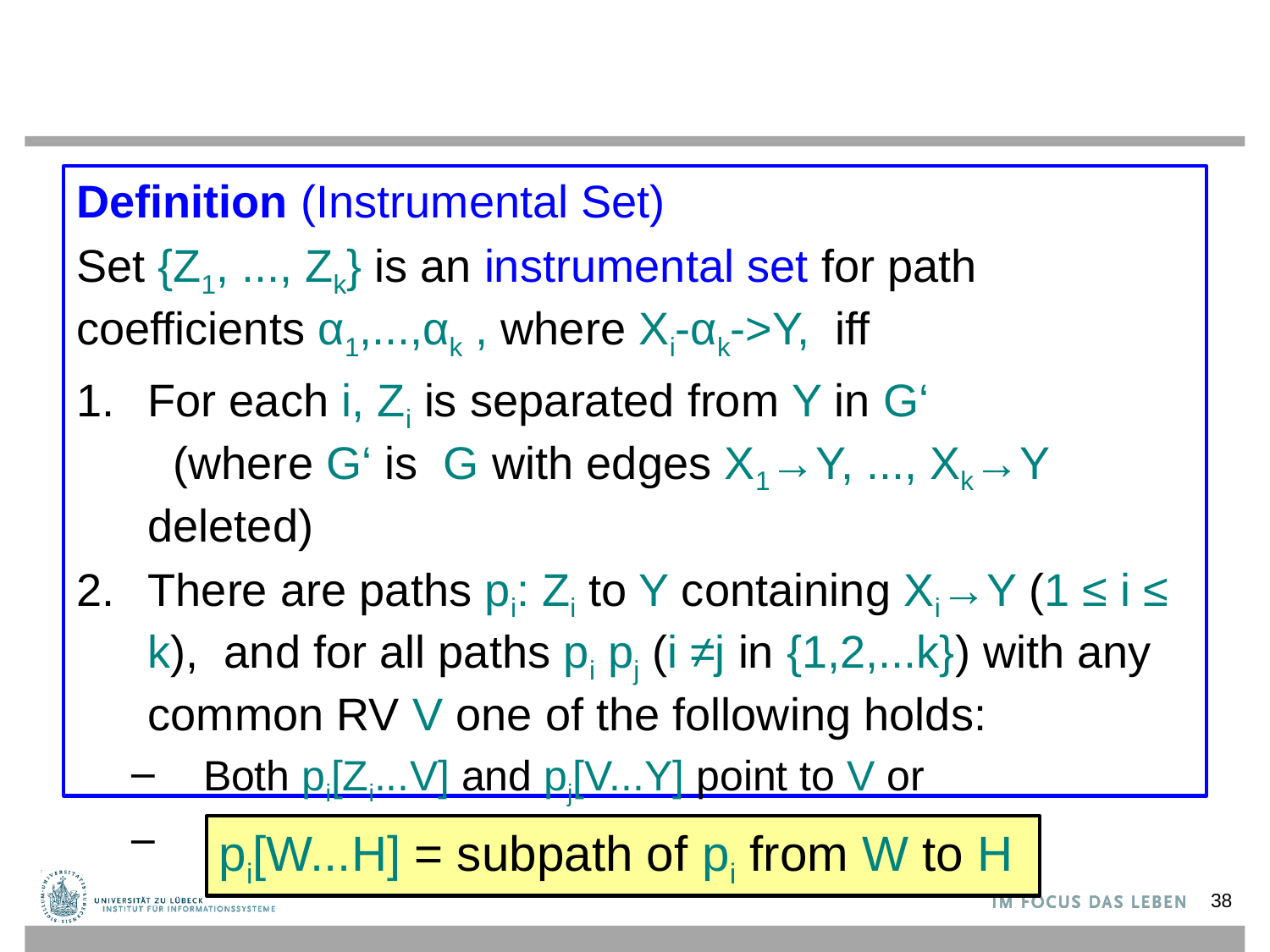

#
Definition (Instrumental Set)
Set {Z1, ..., Zk} is an instrumental set for path coefficients α1,...,αk , where Xi-αk->Y,  iff
For each i, Zi is separated from Y in G‘                       (where G‘ is  G with edges X1→Y, ..., Xk→Y deleted)
There are paths pi: Zi to Y containing Xi→Y (1 ≤ i ≤ k),  and for all paths pi pj (i ≠j in {1,2,...k}) with any common RV V one of the following holds:
Both pi[Zi...V] and pj[V...Y] point to V or
Both pj[Zj...V] and pi[V...Y] point to V

pi[W...H] = subpath of pi from W to H
38